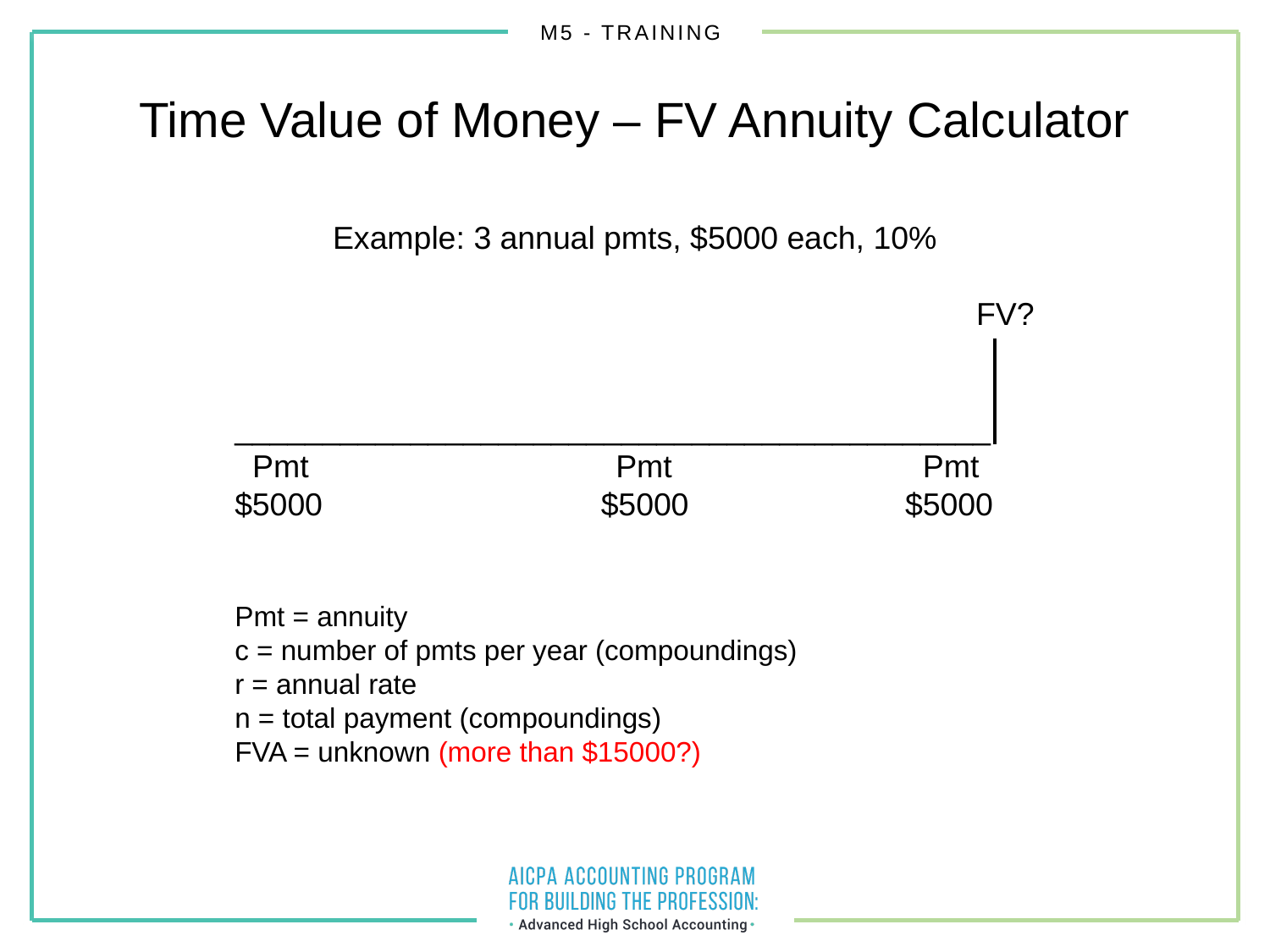

Time Value of Money – FV Annuity Calculator
Example: 3 annual pmts, $5000 each, 10%

					            FV?

___________________________________________
  Pmt			Pmt		      Pmt
$5000	                           $5000		    $5000

Pmt = annuity
c = number of pmts per year (compoundings)
r = annual rate
n = total payment (compoundings)
FVA = unknown (more than $15000?)